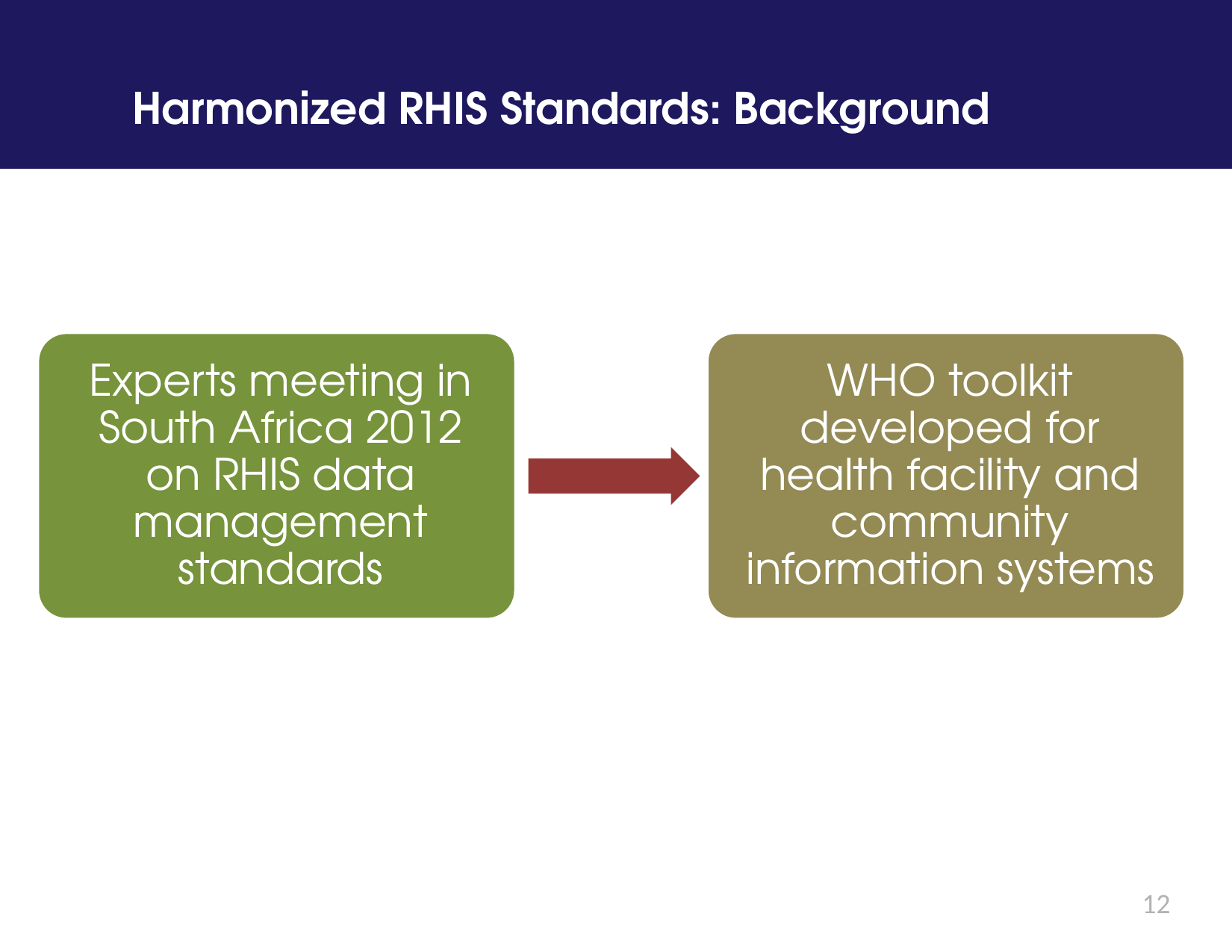

# Harmonized RHIS Standards: Background
Experts meeting in South Africa 2012 on RHIS data management standards

WHO toolkit developed for health facility and community information systems
12